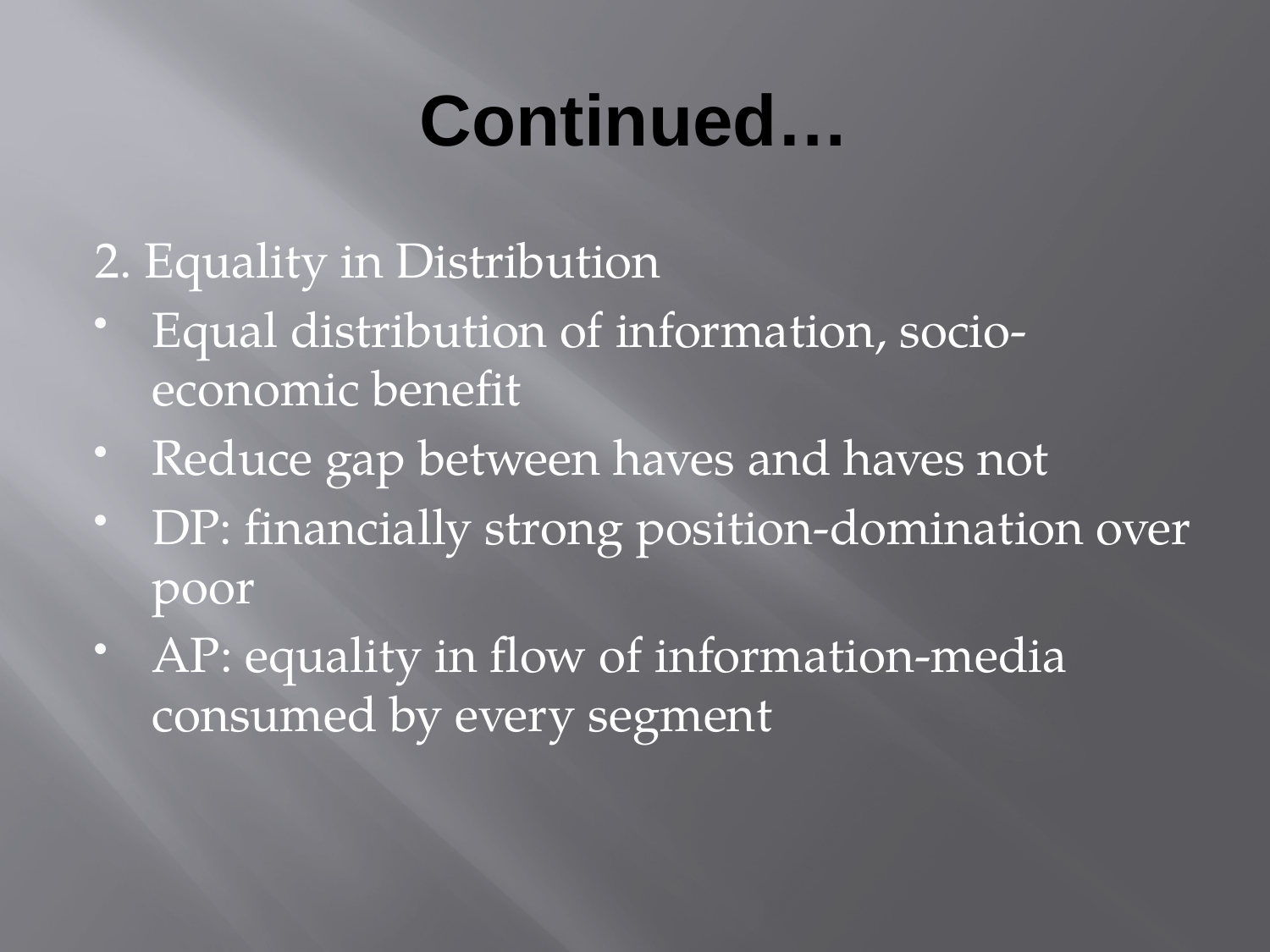

# Continued…
2. Equality in Distribution
Equal distribution of information, socio-economic benefit
Reduce gap between haves and haves not
DP: financially strong position-domination over poor
AP: equality in flow of information-media consumed by every segment